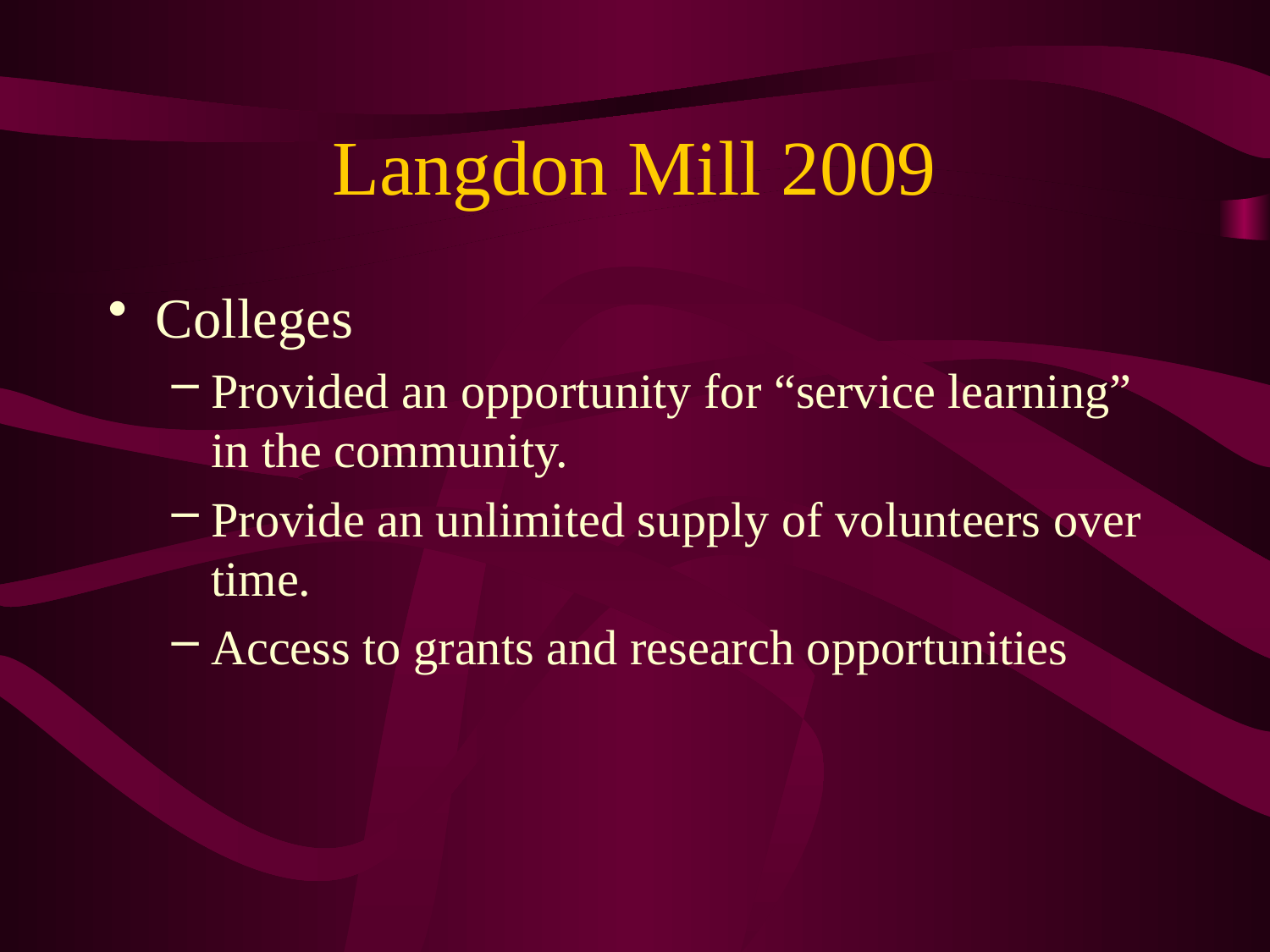

# Langdon Mill 2009
Colleges
Provided an opportunity for “service learning” in the community.
Provide an unlimited supply of volunteers over time.
Access to grants and research opportunities